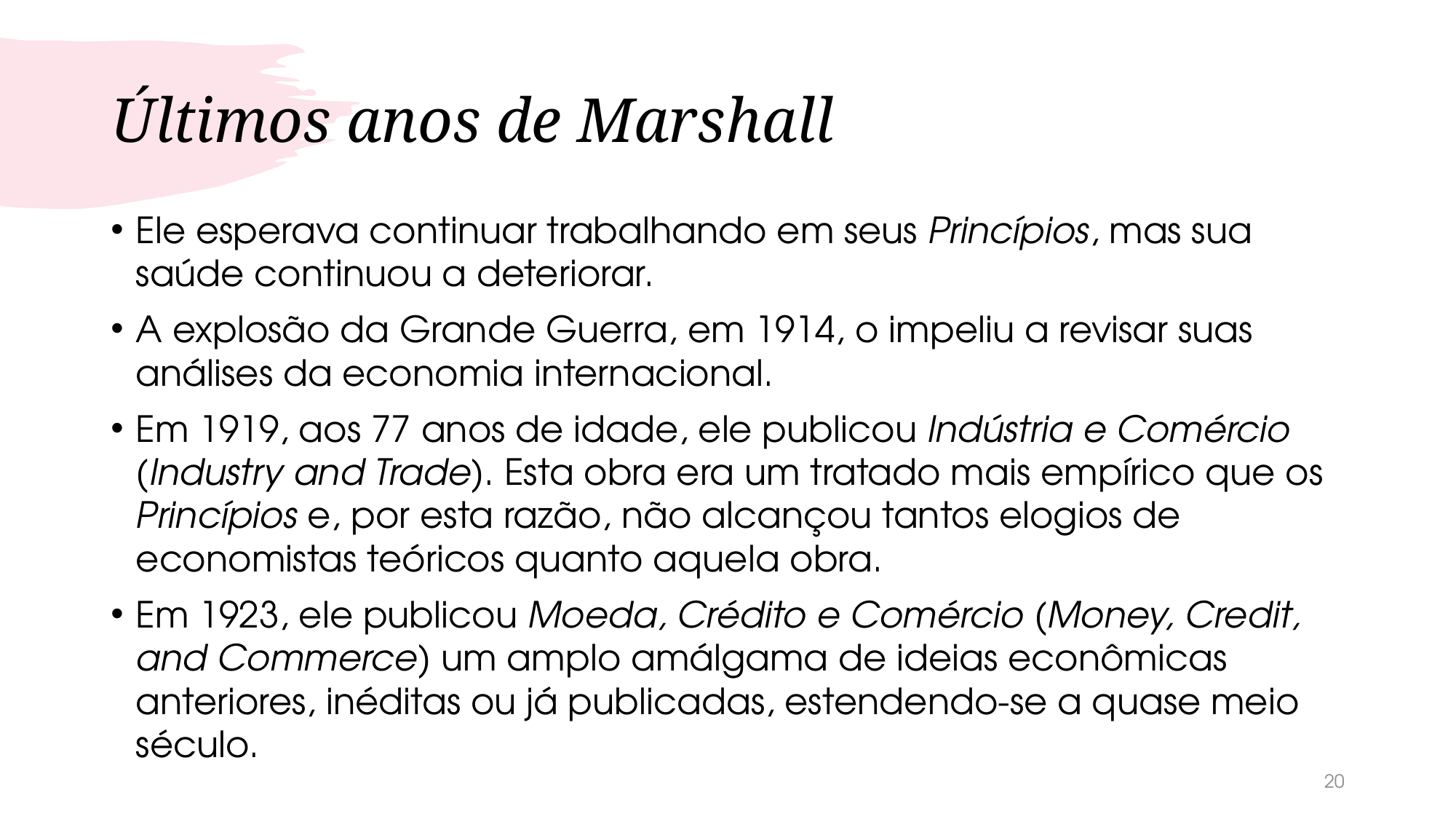

# Últimos anos de Marshall
Ele esperava continuar trabalhando em seus Princípios, mas sua saúde continuou a deteriorar.
A explosão da Grande Guerra, em 1914, o impeliu a revisar suas análises da economia internacional.
Em 1919, aos 77 anos de idade, ele publicou Indústria e Comércio (Industry and Trade). Esta obra era um tratado mais empírico que os Princípios e, por esta razão, não alcançou tantos elogios de economistas teóricos quanto aquela obra.
Em 1923, ele publicou Moeda, Crédito e Comércio (Money, Credit, and Commerce) um amplo amálgama de ideias econômicas anteriores, inéditas ou já publicadas, estendendo-se a quase meio século.

20